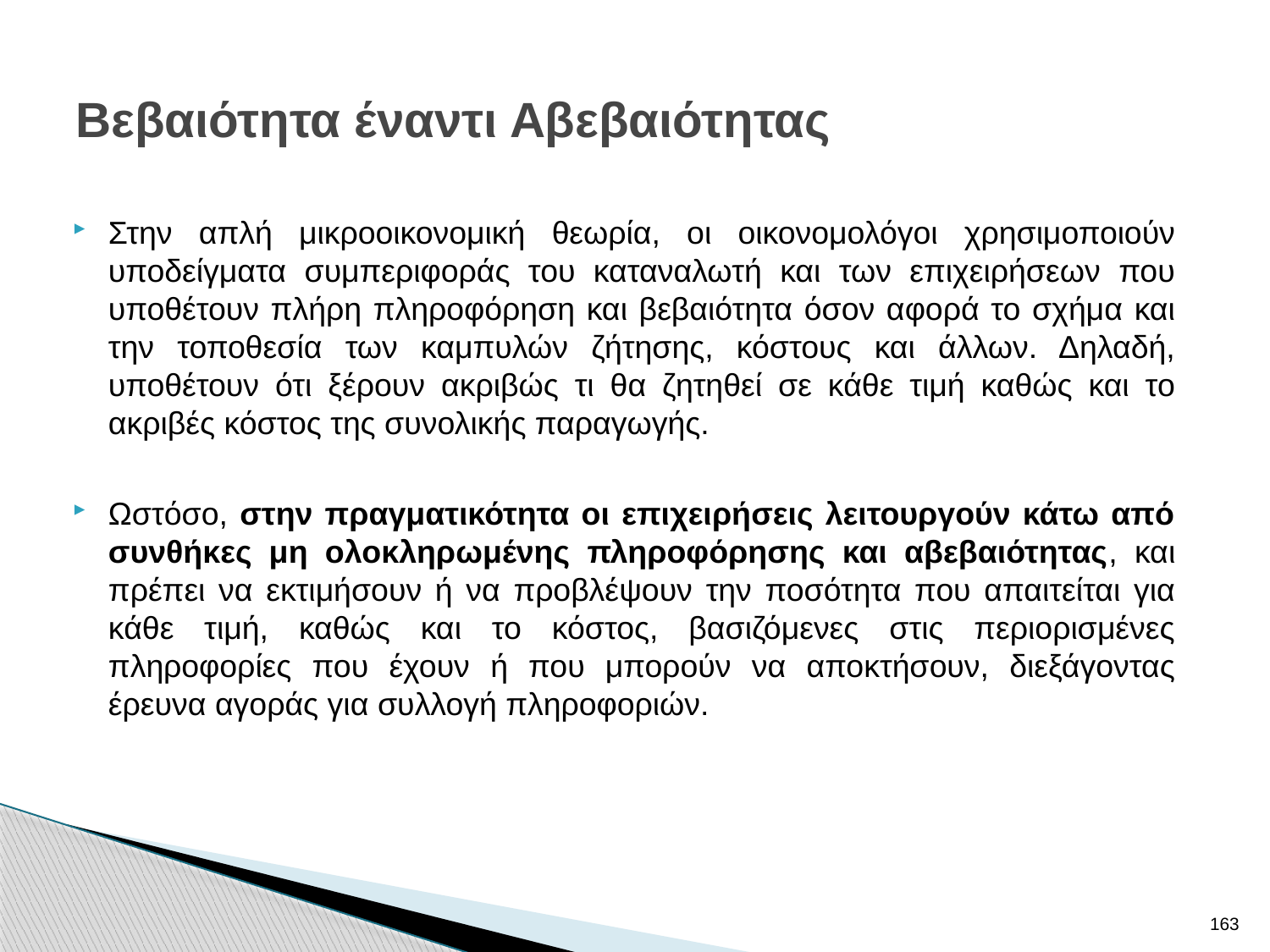

# Βεβαιότητα έναντι Αβεβαιότητας
Στην απλή μικροοικονομική θεωρία, οι οικονομολόγοι χρησιμοποιούν υποδείγματα συμπεριφοράς του καταναλωτή και των επιχειρήσεων που υποθέτουν πλήρη πληροφόρηση και βεβαιότητα όσον αφορά το σχήμα και την τοποθεσία των καμπυλών ζήτησης, κόστους και άλλων. Δηλαδή, υποθέτουν ότι ξέρουν ακριβώς τι θα ζητηθεί σε κάθε τιμή καθώς και το ακριβές κόστος της συνολικής παραγωγής.

Ωστόσο, στην πραγματικότητα οι επιχειρήσεις λειτουργούν κάτω από συνθήκες μη ολοκληρωμένης πληροφόρησης και αβεβαιότητας, και πρέπει να εκτιμήσουν ή να προβλέψουν την ποσότητα που απαιτείται για κάθε τιμή, καθώς και το κόστος, βασιζόμενες στις περιορισμένες πληροφορίες που έχουν ή που μπορούν να αποκτήσουν, διεξάγοντας έρευνα αγοράς για συλλογή πληροφοριών.

163